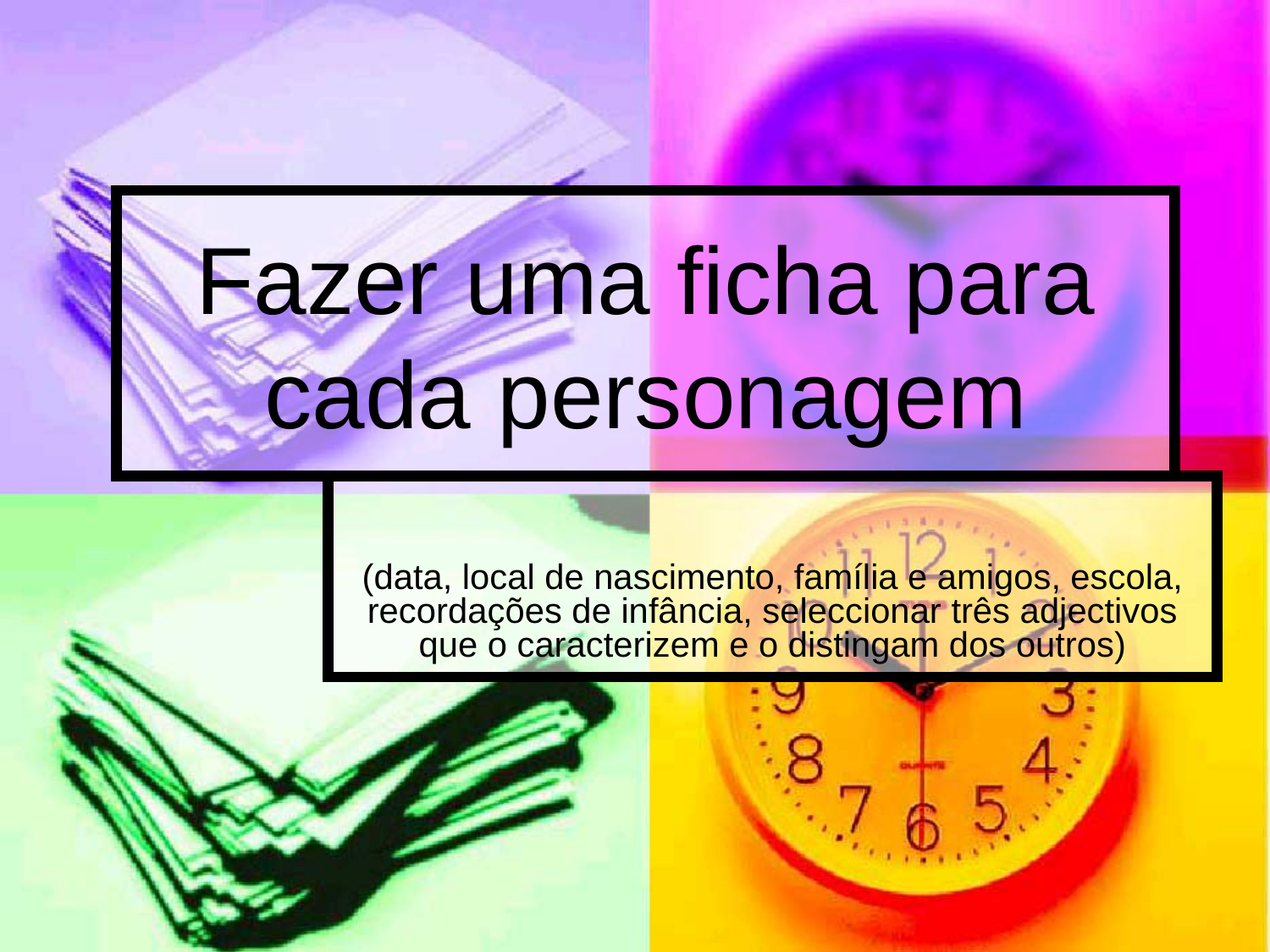

# Fazer uma ficha para cada personagem

(data, local de nascimento, família e amigos, escola, recordações de infância, seleccionar três adjectivos que o caracterizem e o distingam dos outros)